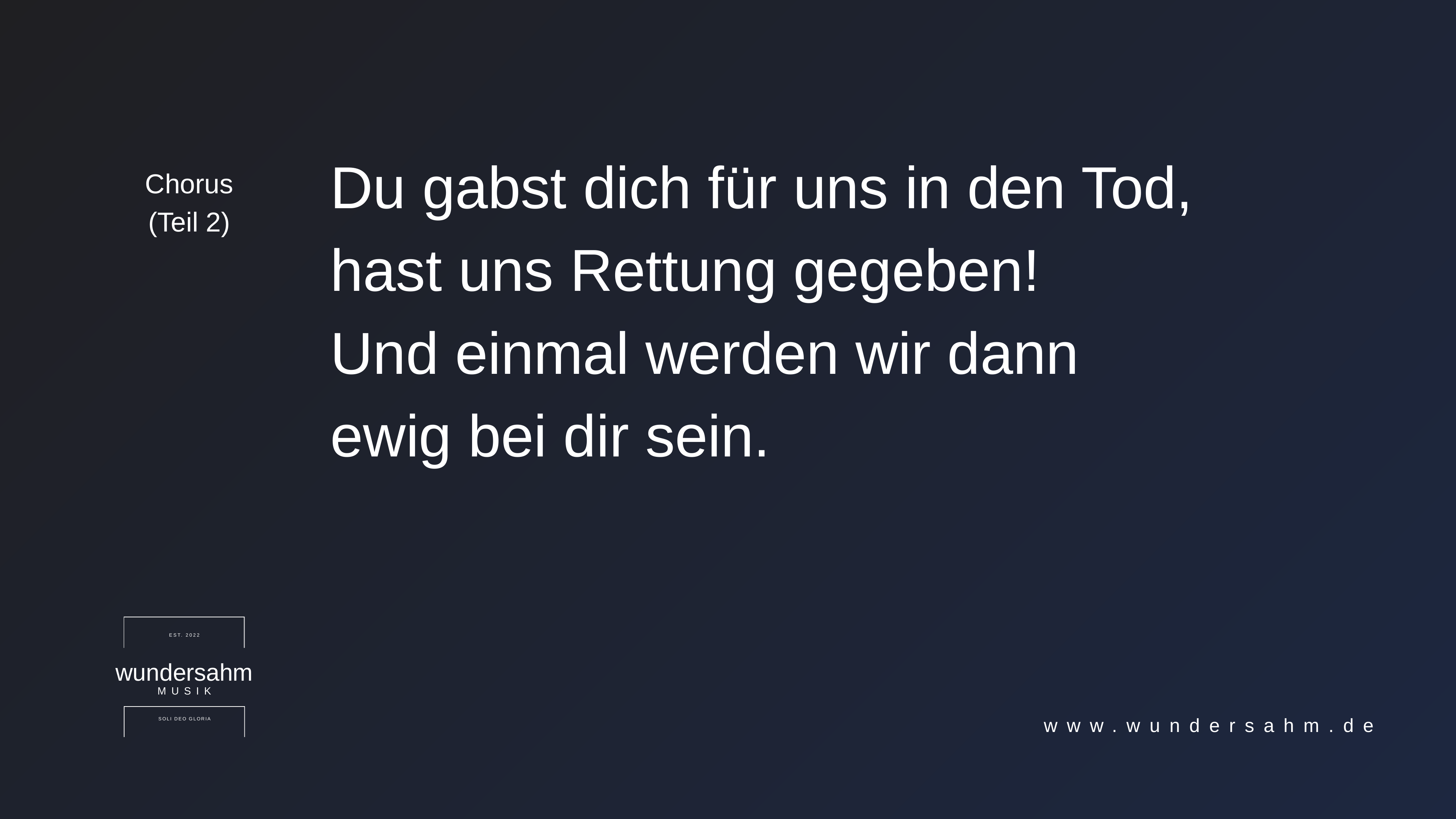

Du gabst dich für uns in den Tod,
hast uns Rettung gegeben!
Und einmal werden wir dann
ewig bei dir sein.
Chorus
(Teil 2)

EST. 2022
wundersahm
MUSIK

SOLI DEO GLORIA
www.wundersahm.de